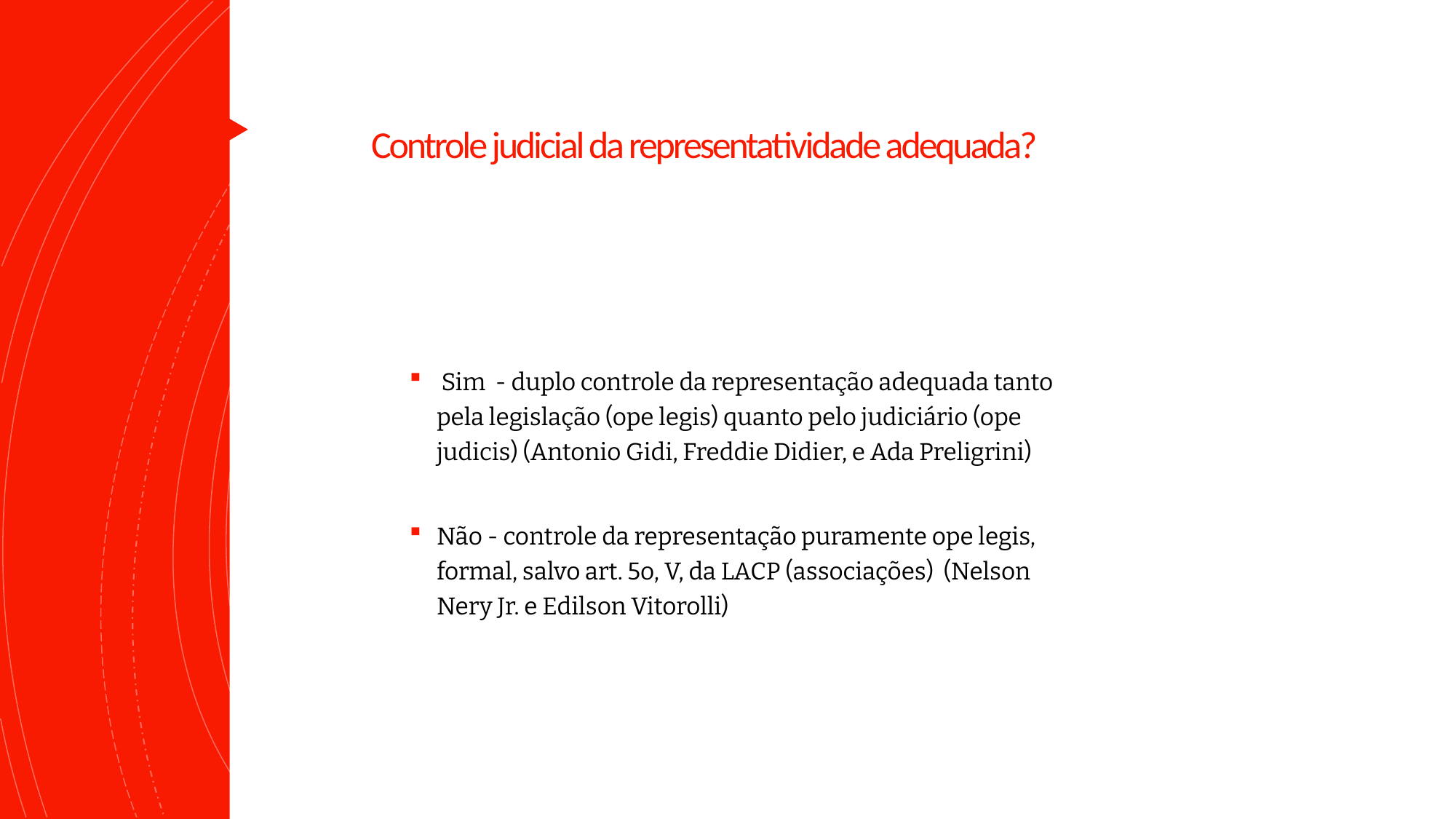

# Controle judicial da representatividade adequada?

 Sim  - duplo controle da representação adequada tanto pela legislação (ope legis) quanto pelo judiciário (ope judicis) (Antonio Gidi, Freddie Didier, e Ada Preligrini)

Não - controle da representação puramente ope legis, formal, salvo art. 5o, V, da LACP (associações)  (Nelson Nery Jr. e Edilson Vitorolli)